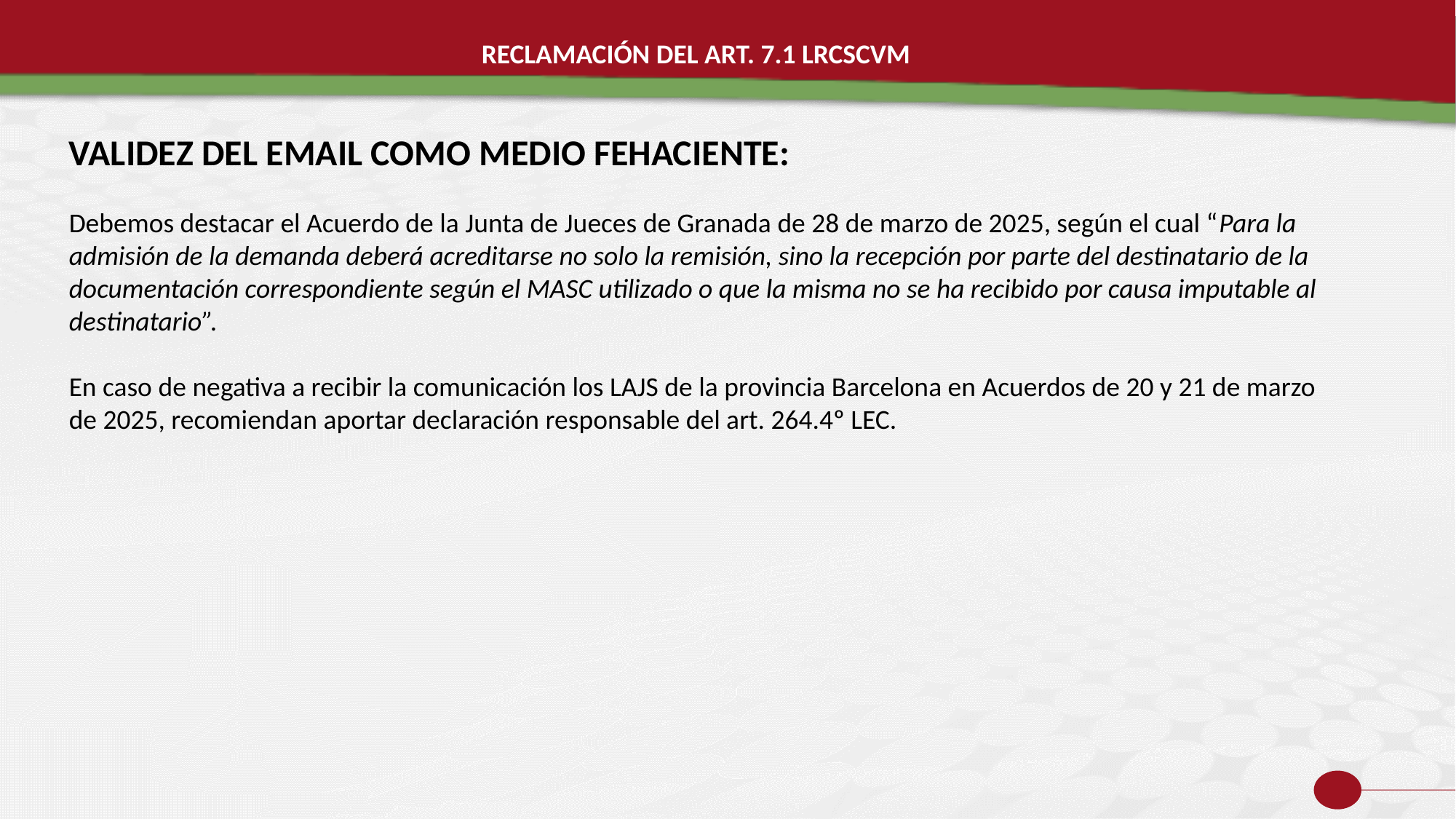

RECLAMACIÓN DEL ART. 7.1 LRCSCVM
VALIDEZ DEL EMAIL COMO MEDIO FEHACIENTE:

Debemos destacar el Acuerdo de la Junta de Jueces de Granada de 28 de marzo de 2025, según el cual “Para la admisión de la demanda deberá acreditarse no solo la remisión, sino la recepción por parte del destinatario de la documentación correspondiente según el MASC utilizado o que la misma no se ha recibido por causa imputable al destinatario”.

En caso de negativa a recibir la comunicación los LAJS de la provincia Barcelona en Acuerdos de 20 y 21 de marzo de 2025, recomiendan aportar declaración responsable del art. 264.4º LEC.